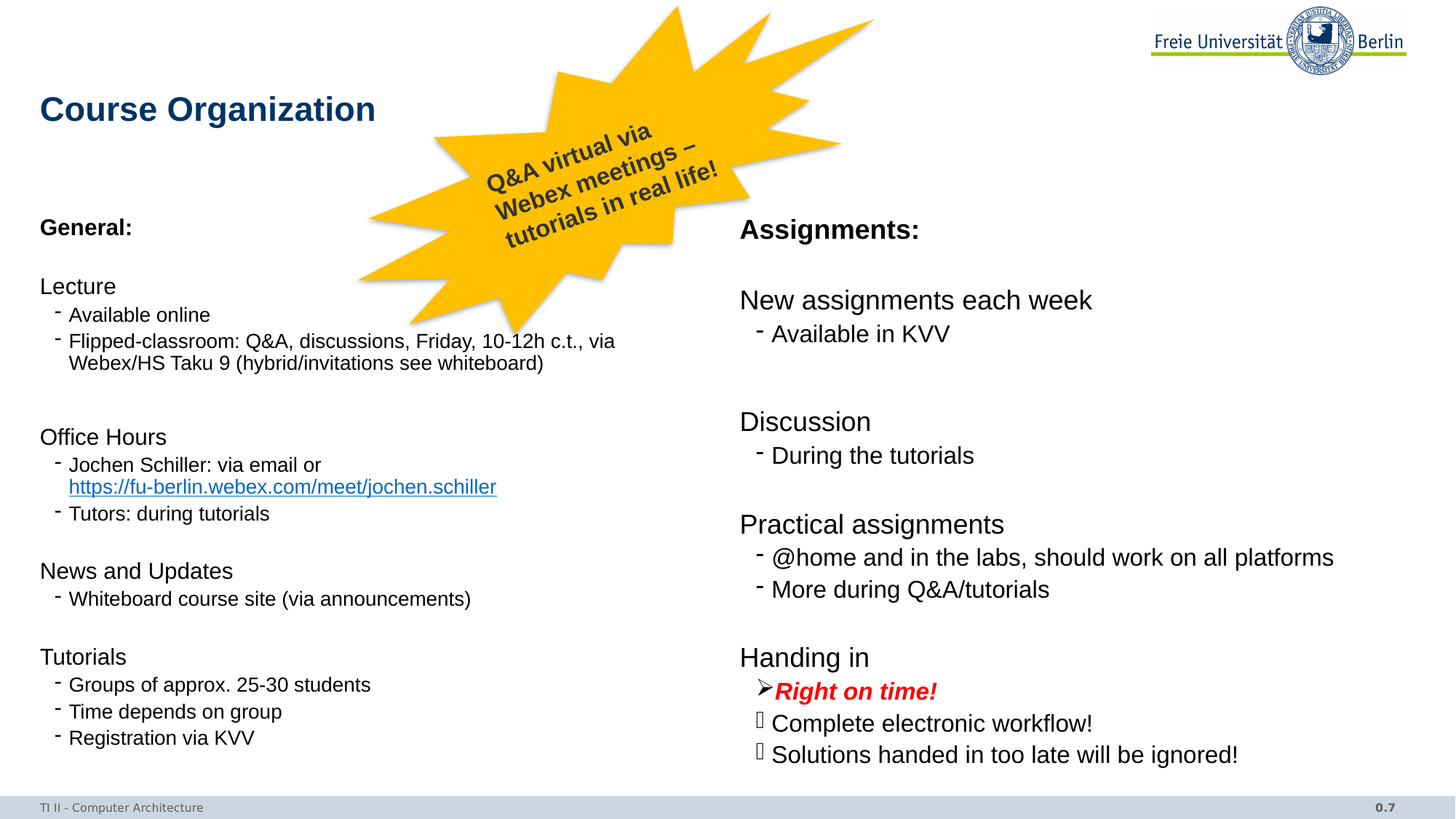

Q&A virtual via Webex meetings – tutorials in real life!
# Course Organization
General:

Lecture
Available online
Flipped-classroom: Q&A, discussions, Friday, 10-12h c.t., via Webex/HS Taku 9 (hybrid/invitations see whiteboard)

Office Hours
Jochen Schiller: via email or
https://fu-berlin.webex.com/meet/jochen.schiller
Tutors: during tutorials

News and Updates
Whiteboard course site (via announcements)

Tutorials
Groups of approx. 25-30 students
Time depends on group
Registration via KVV
Assignments:

New assignments each week
Available in KVV

Discussion
During the tutorials

Practical assignments
@home and in the labs, should work on all platforms
More during Q&A/tutorials

Handing in
Right on time!
Complete electronic workflow!
Solutions handed in too late will be ignored!
TI II - Computer Architecture